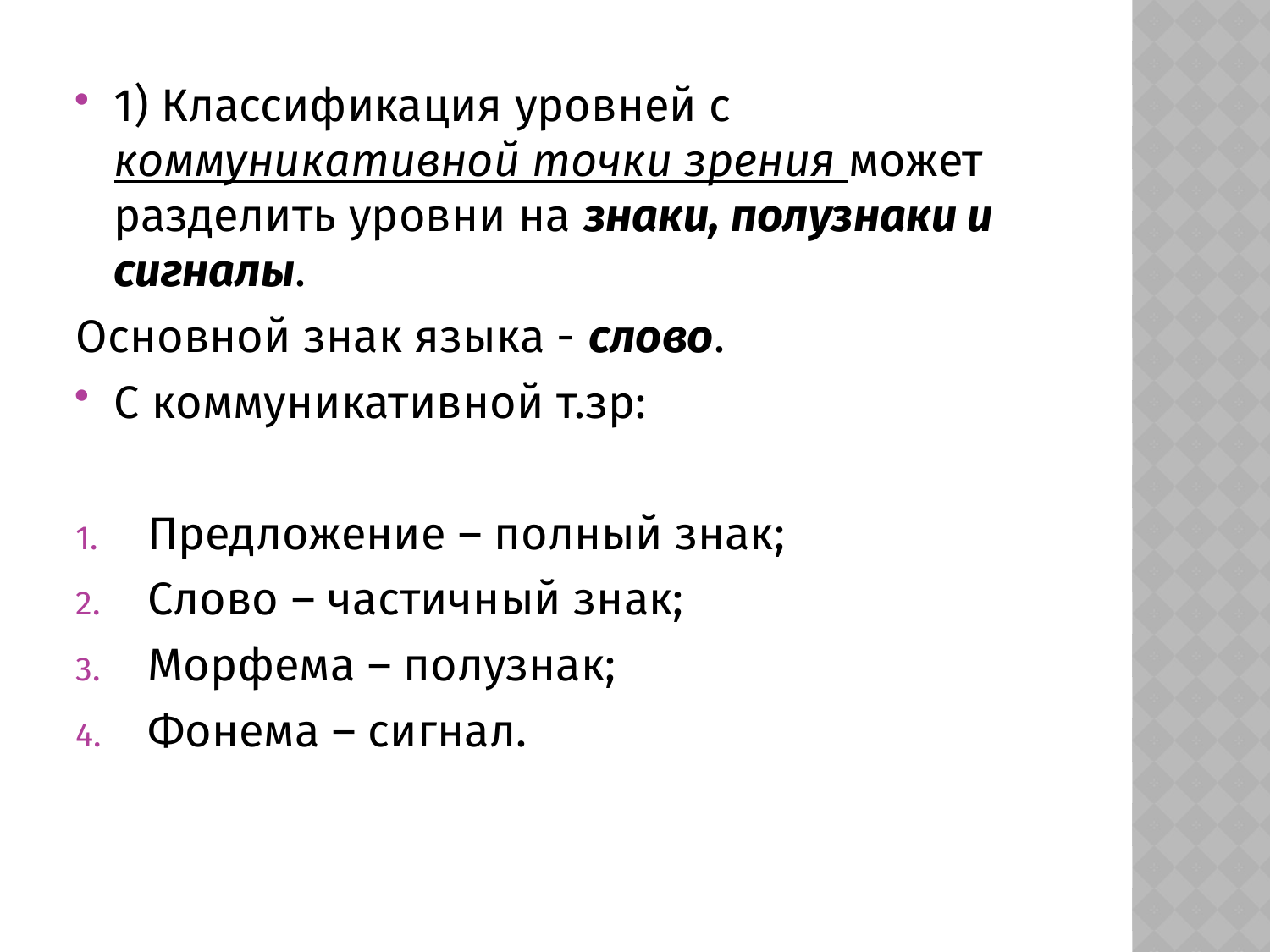

1) Классификация уровней с коммуникативной точки зрения может разделить уровни на знаки, полузнаки и сигналы.
Основной знак языка - слово.
С коммуникативной т.зр:

Предложение – полный знак;
Слово – частичный знак;
Морфема – полузнак;
Фонема – сигнал.